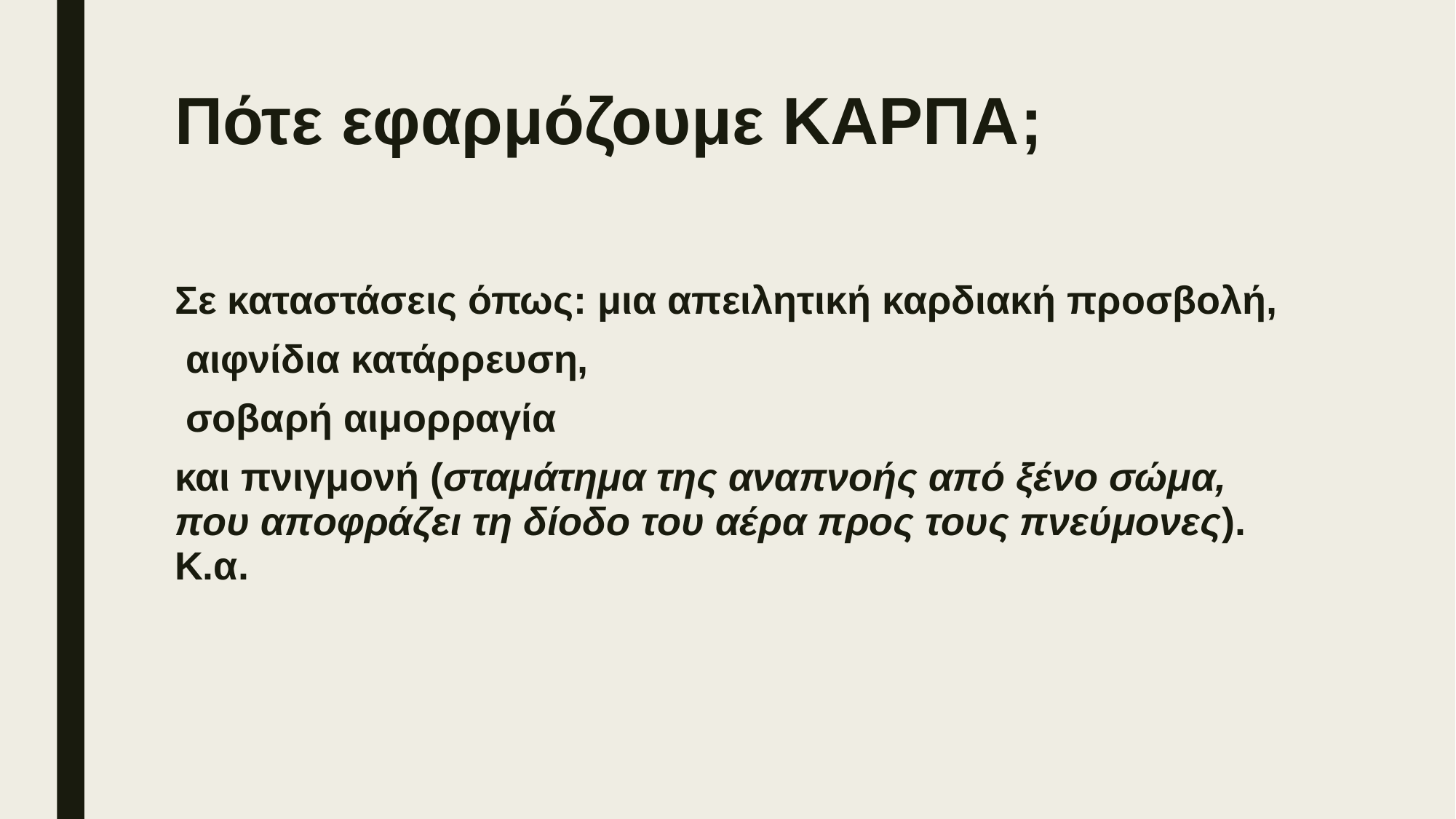

# Πότε εφαρμόζουμε ΚΑΡΠΑ;
Σε καταστάσεις όπως: μια απειλητική καρδιακή προσβολή,
 αιφνίδια κατάρρευση,
 σοβαρή αιμορραγία
και πνιγμονή (σταμάτημα της αναπνοής από ξένο σώμα, που αποφράζει τη δίοδο του αέρα προς τους πνεύμονες). Κ.α.